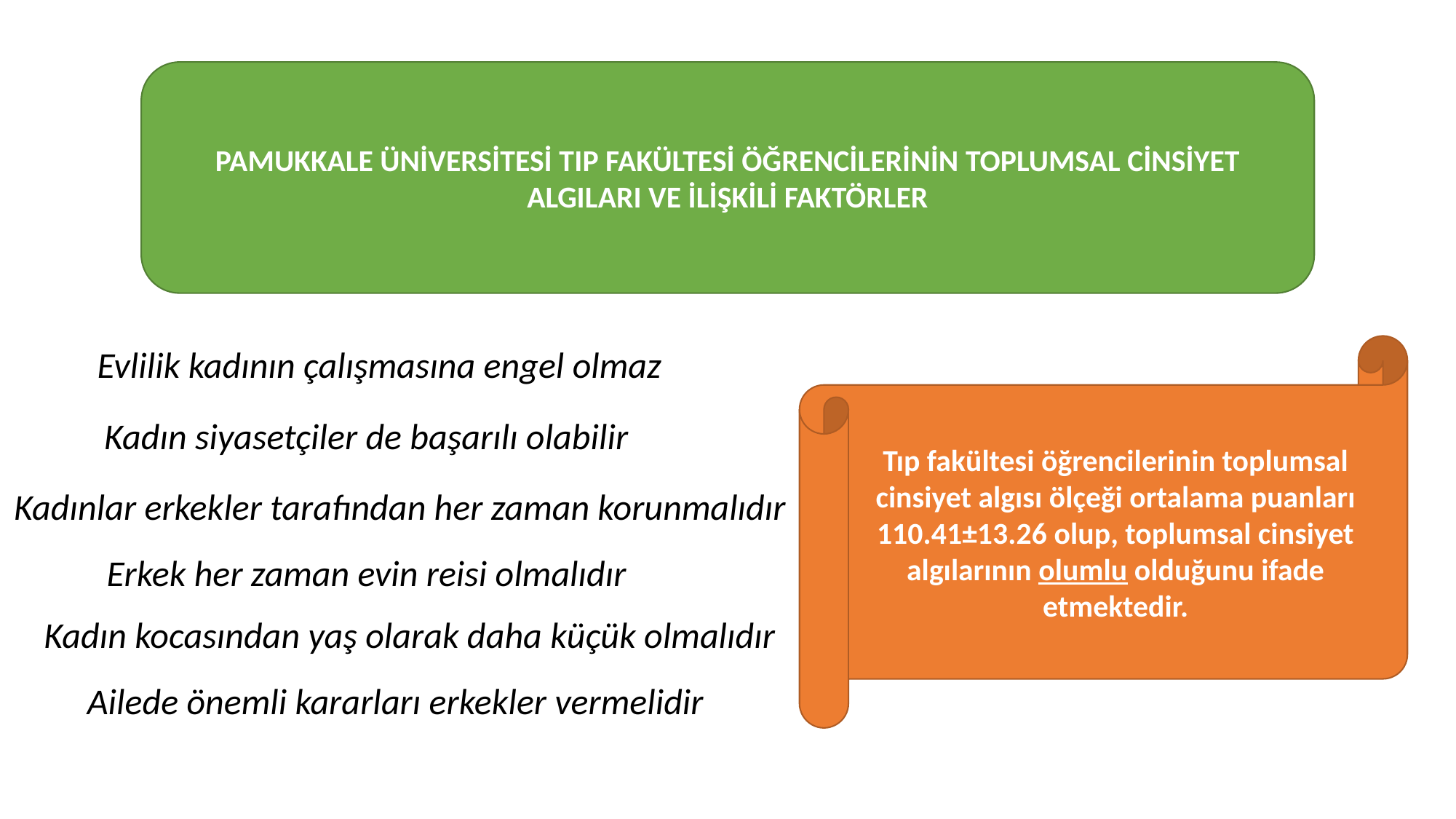

PAMUKKALE ÜNİVERSİTESİ TIP FAKÜLTESİ ÖĞRENCİLERİNİN TOPLUMSAL CİNSİYET ALGILARI VE İLİŞKİLİ FAKTÖRLER
Tıp fakültesi öğrencilerinin toplumsal cinsiyet algısı ölçeği ortalama puanları 110.41±13.26 olup, toplumsal cinsiyet algılarının olumlu olduğunu ifade etmektedir.
Evlilik kadının çalışmasına engel olmaz
Kadın siyasetçiler de başarılı olabilir
Kadınlar erkekler tarafından her zaman korunmalıdır
Erkek her zaman evin reisi olmalıdır
Kadın kocasından yaş olarak daha küçük olmalıdır
Ailede önemli kararları erkekler vermelidir